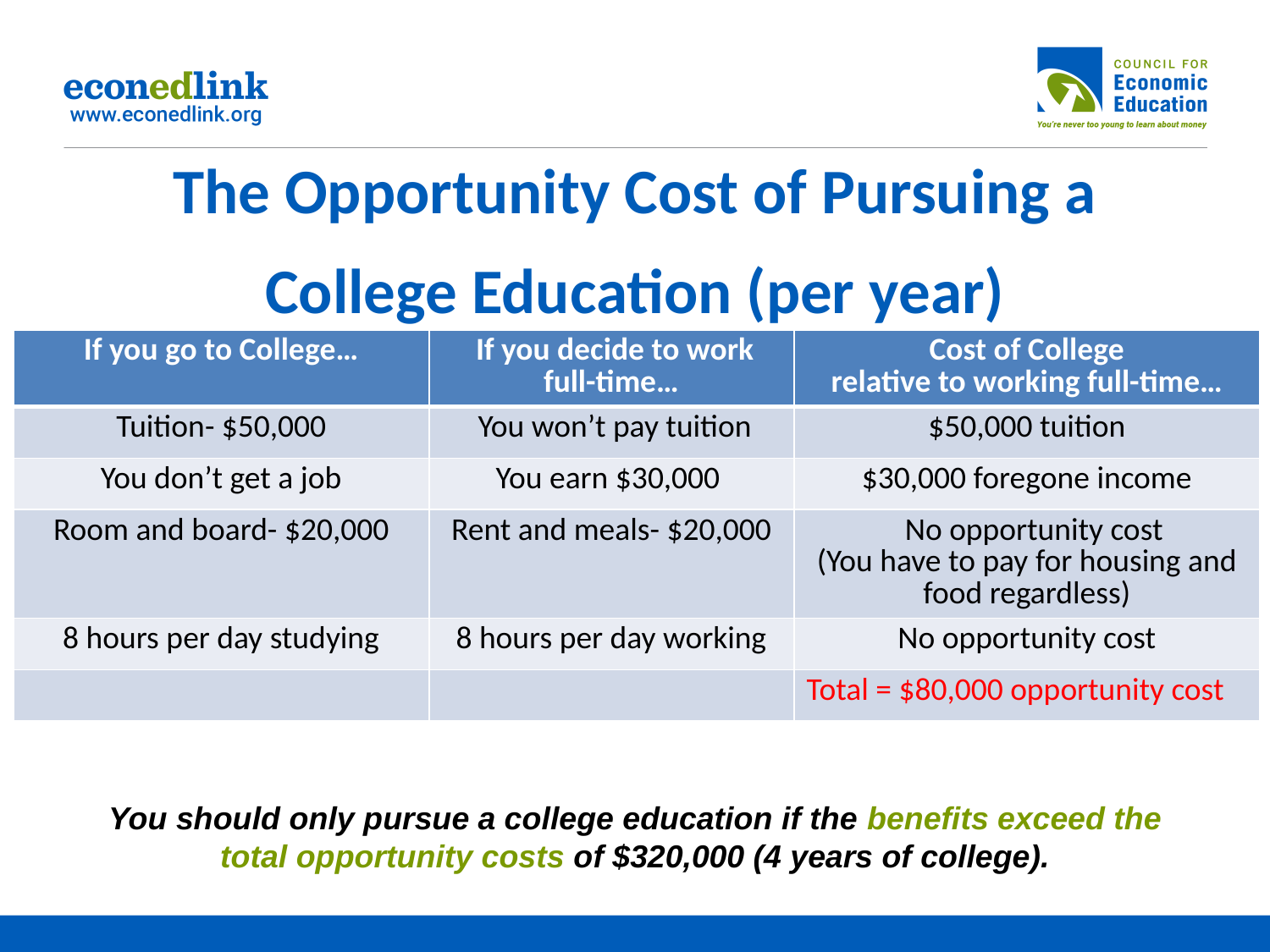

# The Opportunity Cost of Pursuing a College Education (per year)
| If you go to College… | If you decide to work full-time… | Cost of College relative to working full-time… |
| --- | --- | --- |
| Tuition- $50,000 | You won’t pay tuition | $50,000 tuition |
| You don’t get a job | You earn $30,000 | $30,000 foregone income |
| Room and board- $20,000 | Rent and meals- $20,000 | No opportunity cost (You have to pay for housing and food regardless) |
| 8 hours per day studying | 8 hours per day working | No opportunity cost |
|  |  | Total = $80,000 opportunity cost |
You should only pursue a college education if the benefits exceed the total opportunity costs of $320,000 (4 years of college).